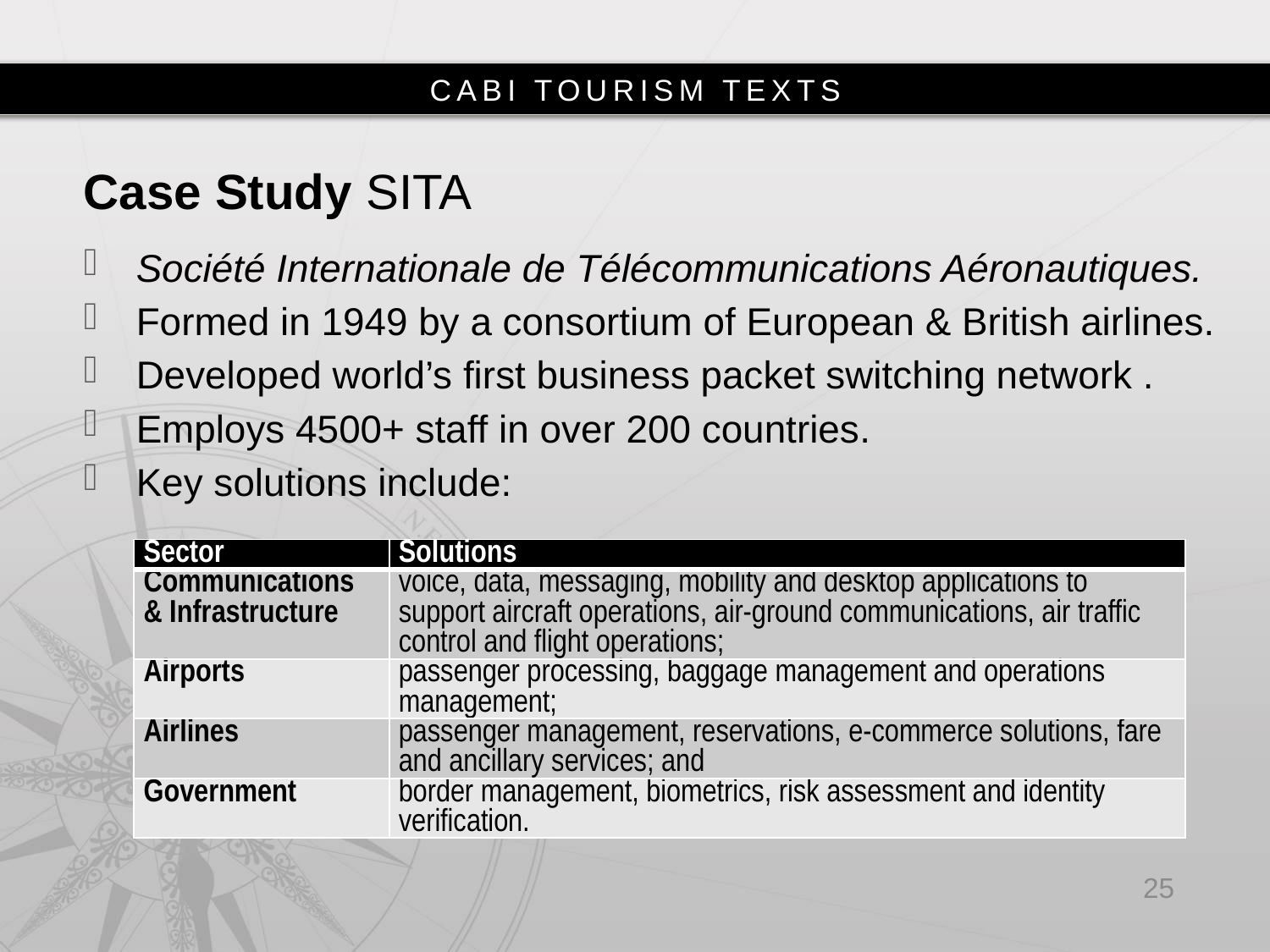

# Case Study SITA
Société Internationale de Télécommunications Aéronautiques.
Formed in 1949 by a consortium of European & British airlines.
Developed world’s first business packet switching network .
Employs 4500+ staff in over 200 countries.
Key solutions include:
| Sector | Solutions |
| --- | --- |
| Communications & Infrastructure | voice, data, messaging, mobility and desktop applications to support aircraft operations, air-ground communications, air traffic control and flight operations; |
| Airports | passenger processing, baggage management and operations management; |
| Airlines | passenger management, reservations, e-commerce solutions, fare and ancillary services; and |
| Government | border management, biometrics, risk assessment and identity verification. |
25